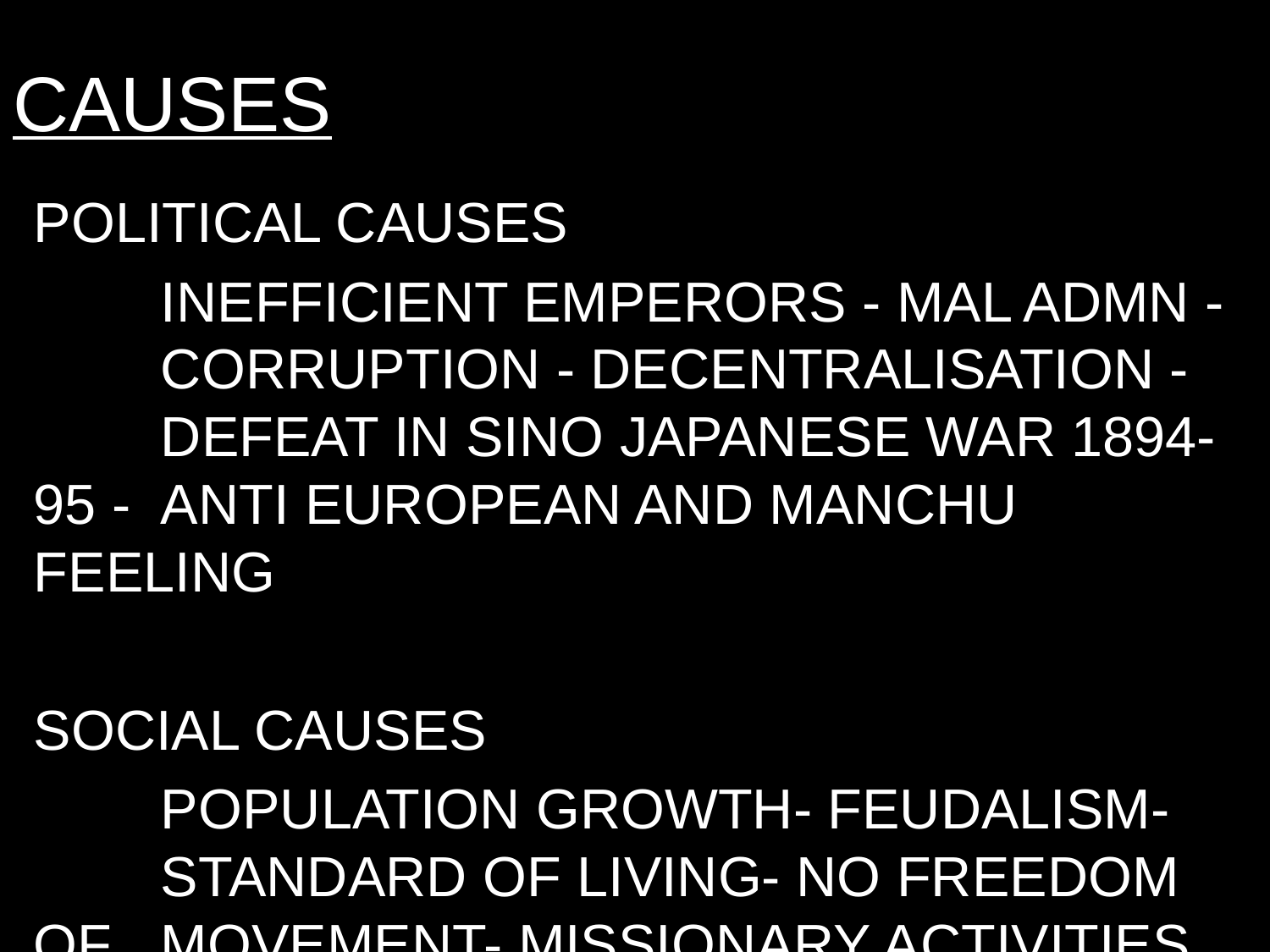

# CAUSES
POLITICAL CAUSES
	INEFFICIENT EMPERORS - MAL ADMN - 	CORRUPTION - DECENTRALISATION - 	DEFEAT IN SINO JAPANESE WAR 1894-95 - 	ANTI EUROPEAN AND MANCHU FEELING

SOCIAL CAUSES
	POPULATION GROWTH- FEUDALISM- 	STANDARD OF LIVING- NO FREEDOM OF 	MOVEMENT- MISSIONARY ACTIVITIES